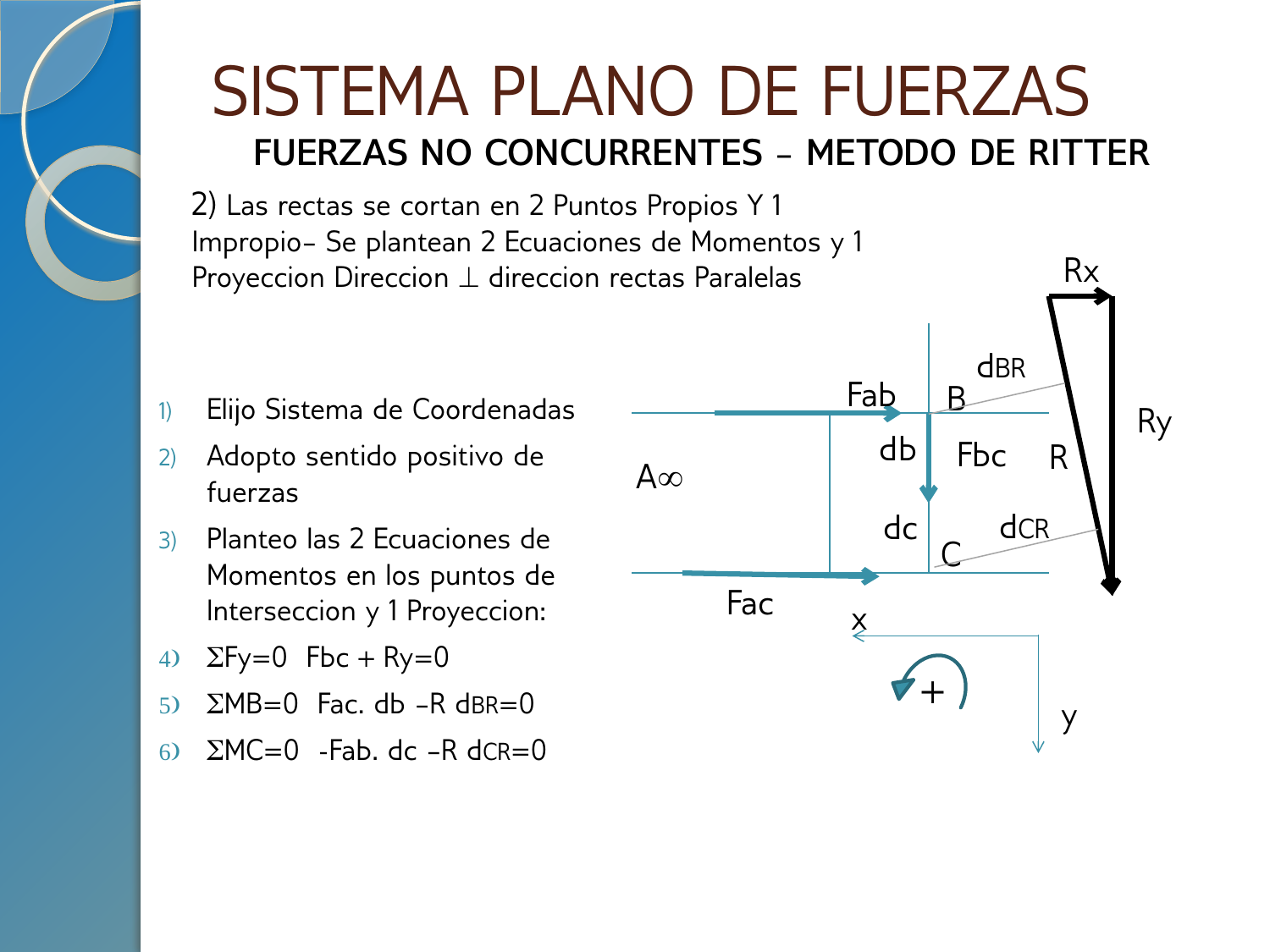

# SISTEMA PLANO DE FUERZAS
FUERZAS NO CONCURRENTES – METODO DE RITTER

2) Las rectas se cortan en 2 Puntos Propios Y 1 Impropio– Se plantean 2 Ecuaciones de Momentos y 1 Proyeccion Direccion ⊥ direccion rectas Paralelas

Rx
dBR
Fab
B
Elijo Sistema de Coordenadas
Adopto sentido positivo de fuerzas
Planteo las 2 Ecuaciones de Momentos en los puntos de Interseccion y 1 Proyeccion:
ΣFy=0  Fbc + Ry=0
ΣMB=0  Fac. db –R dBR=0
ΣMC=0  -Fab. dc –R dCR=0

Ry
db
Fbc
R
A∞
dCR
dc
C
Fac
x

+
y